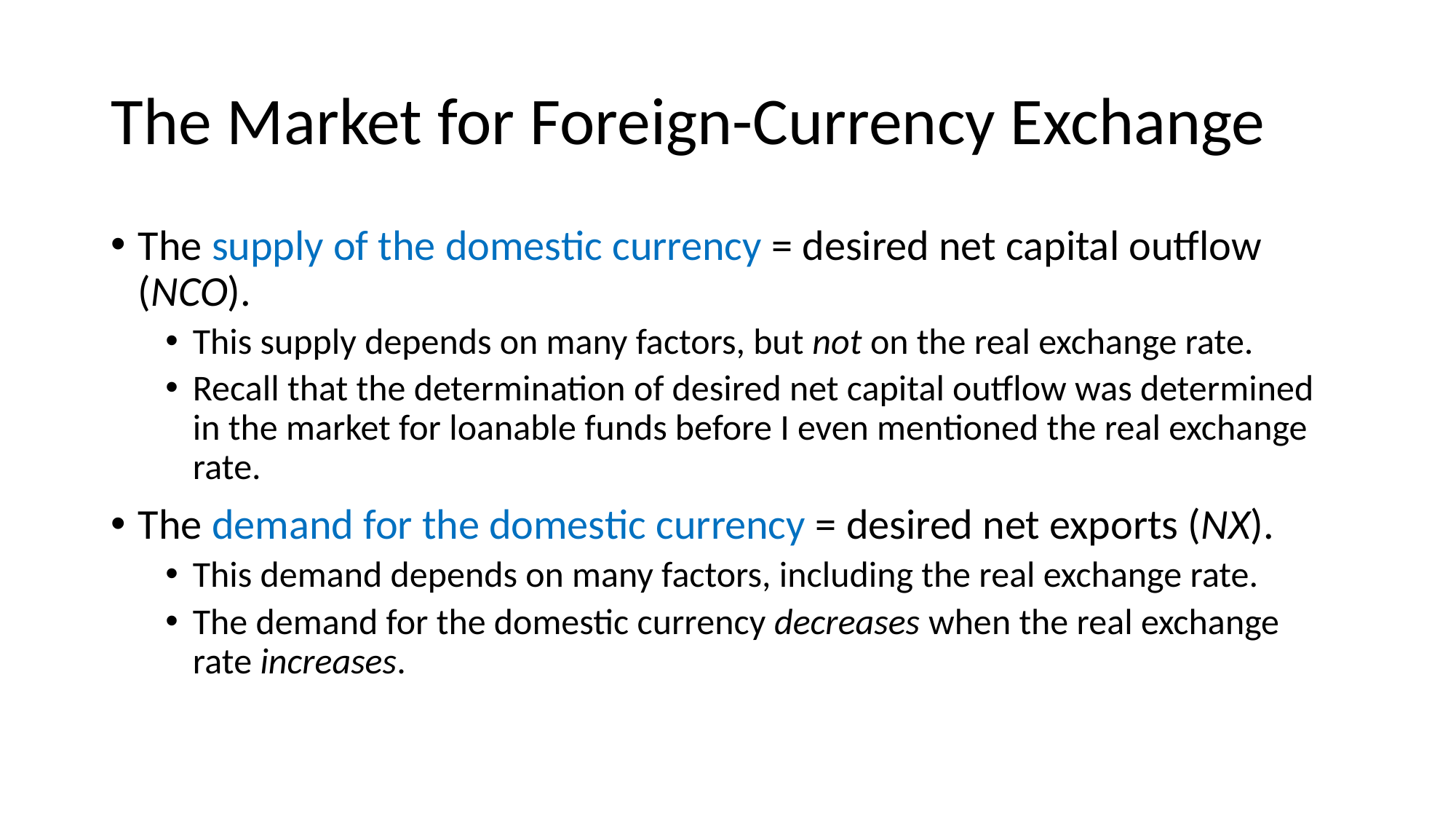

# The Market for Foreign-Currency Exchange
The supply of the domestic currency = desired net capital outflow (NCO).
This supply depends on many factors, but not on the real exchange rate.
Recall that the determination of desired net capital outflow was determined in the market for loanable funds before I even mentioned the real exchange rate.
The demand for the domestic currency = desired net exports (NX).
This demand depends on many factors, including the real exchange rate.
The demand for the domestic currency decreases when the real exchange rate increases.